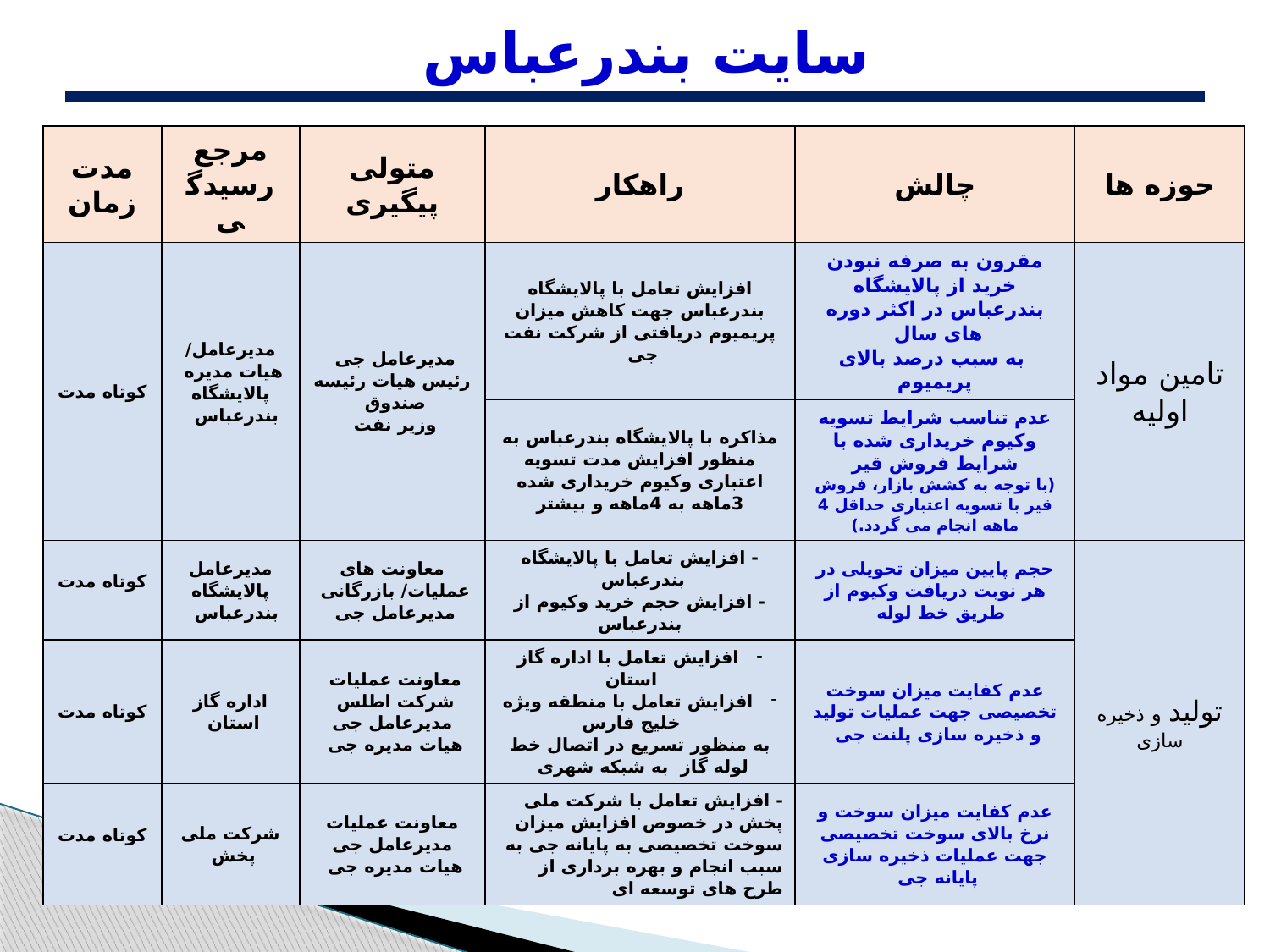

# سایت بندرعباس
| مدت زمان | مرجع رسیدگی | متولی پیگیری | راهکار | چالش | حوزه ها |
| --- | --- | --- | --- | --- | --- |
| کوتاه مدت | مدیرعامل/ هیات مدیره پالایشگاه بندرعباس | مدیرعامل جی رئیس هیات رئیسه صندوق وزیر نفت | افزایش تعامل با پالایشگاه بندرعباس جهت کاهش میزان پریمیوم دریافتی از شرکت نفت جی | مقرون به صرفه نبودن خرید از پالایشگاه بندرعباس در اکثر دوره های سال به سبب درصد بالای پریمیوم | تامین مواد اولیه |
|  |  |  | مذاکره با پالایشگاه بندرعباس به منظور افزایش مدت تسویه اعتباری وکیوم خریداری شده 3ماهه به 4ماهه و بیشتر | عدم تناسب شرایط تسویه وکیوم خریداری شده با شرایط فروش قیر (با توجه به کشش بازار، فروش قیر با تسویه اعتباری حداقل 4 ماهه انجام می گردد.) |  |
| کوتاه مدت | مدیرعامل پالایشگاه بندرعباس | معاونت های عملیات/ بازرگانی مدیرعامل جی | - افزایش تعامل با پالایشگاه بندرعباس - افزایش حجم خرید وکیوم از بندرعباس | حجم پایین میزان تحویلی در هر نوبت دریافت وکیوم از طریق خط لوله | تولید و ذخیره سازی |
| کوتاه مدت | اداره گاز استان | معاونت عملیات شرکت اطلس مدیرعامل جی هیات مدیره جی | افزایش تعامل با اداره گاز استان افزایش تعامل با منطقه ویژه خلیج فارس به منظور تسریع در اتصال خط لوله گاز به شبکه شهری | عدم کفایت میزان سوخت تخصیصی جهت عملیات تولید و ذخیره سازی پلنت جی |  |
| کوتاه مدت | شرکت ملی پخش | معاونت عملیات مدیرعامل جی هیات مدیره جی | - افزایش تعامل با شرکت ملی پخش در خصوص افزایش میزان سوخت تخصیصی به پایانه جی به سبب انجام و بهره برداری از طرح های توسعه ای | عدم کفایت میزان سوخت و نرخ بالای سوخت تخصیصی جهت عملیات ذخیره سازی پایانه جی |  |